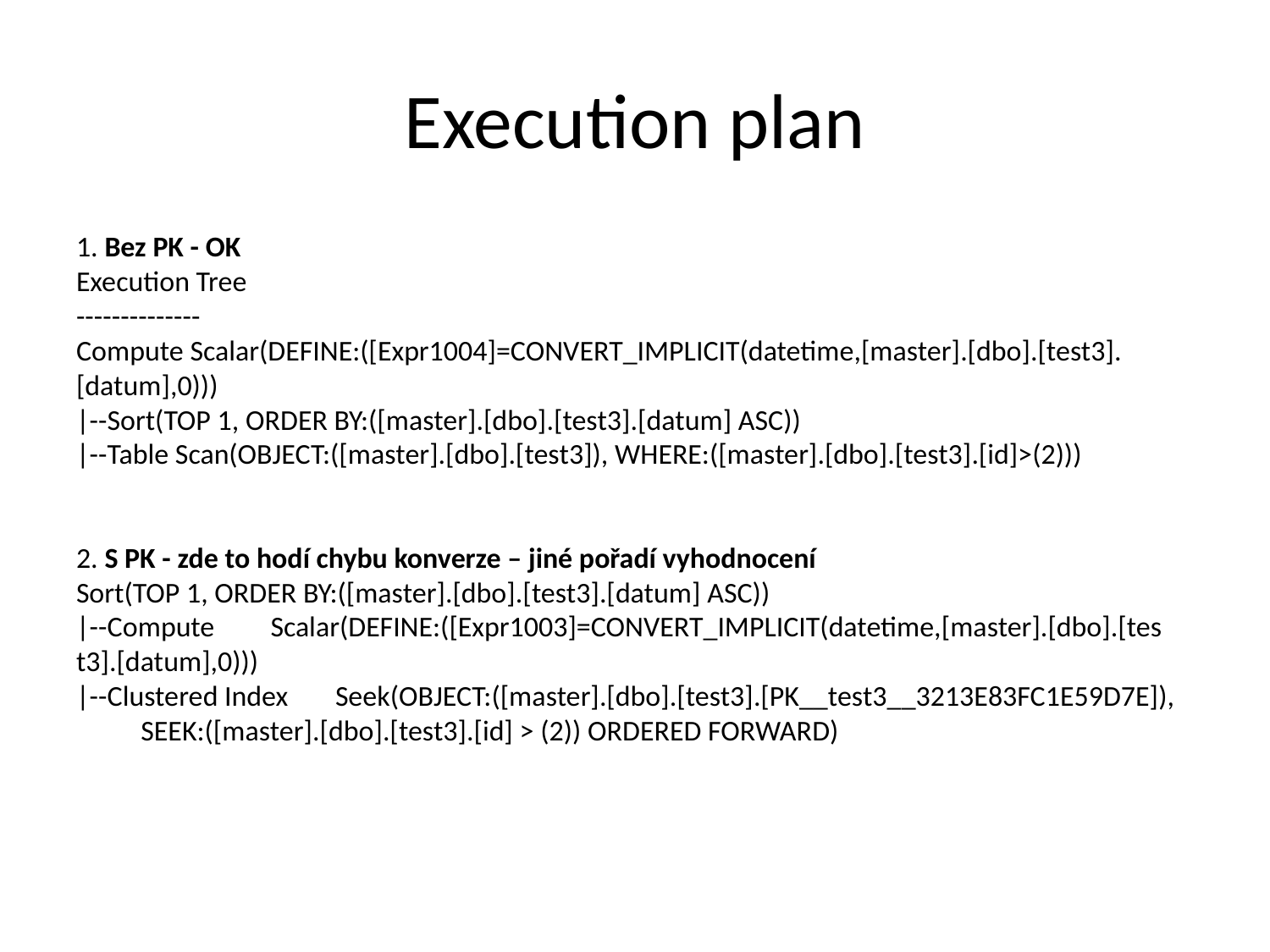

# Execution plan
1. Bez PK - OK
Execution Tree
--------------
Compute Scalar(DEFINE:([Expr1004]=CONVERT_IMPLICIT(datetime,[master].[dbo].[test3].[datum],0)))
|--Sort(TOP 1, ORDER BY:([master].[dbo].[test3].[datum] ASC))
|--Table Scan(OBJECT:([master].[dbo].[test3]), WHERE:([master].[dbo].[test3].[id]>(2)))
2. S PK - zde to hodí chybu konverze – jiné pořadí vyhodnocení
Sort(TOP 1, ORDER BY:([master].[dbo].[test3].[datum] ASC))
|--Compute 	Scalar(DEFINE:([Expr1003]=CONVERT_IMPLICIT(datetime,[master].[dbo].[tes	t3].[datum],0)))
|--Clustered Index 	Seek(OBJECT:([master].[dbo].[test3].[PK__test3__3213E83FC1E59D7E]), 	SEEK:([master].[dbo].[test3].[id] > (2)) ORDERED FORWARD)